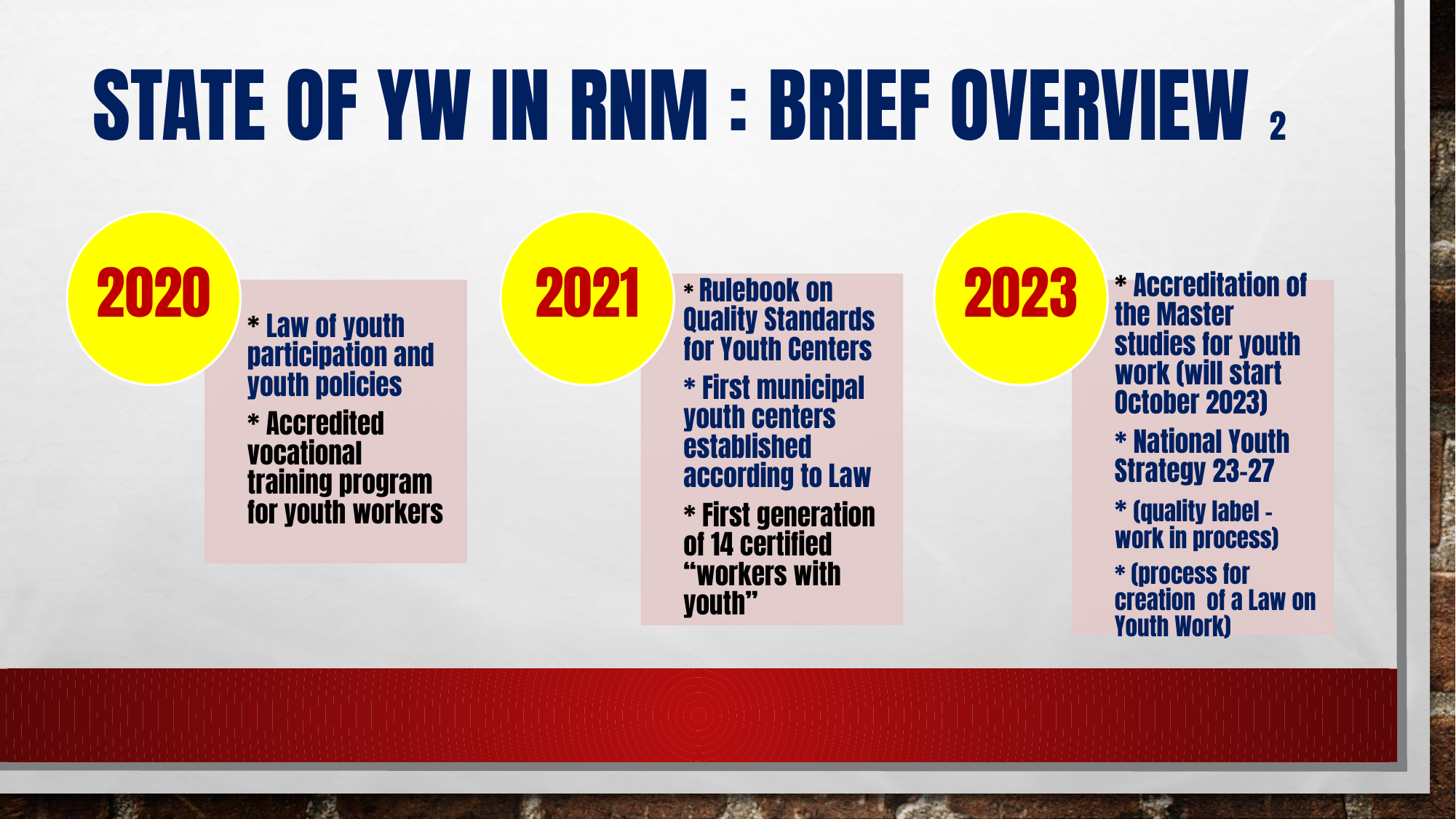

# STATE OF YW IN RNM : BRIEF OVERVIEW 2

2020
2021
2023

* Rulebook on Quality Standards for Youth Centers
* First municipal youth centers established according to Law
* First generation of 14 certified “workers with youth”

* Law of youth participation and youth policies
* Accredited vocational training program for youth workers

* Accreditation of the Master studies for youth work (will start October 2023)
* National Youth Strategy 23-27
* (quality label – work in process)
* (process for creation  of a Law on Youth Work)